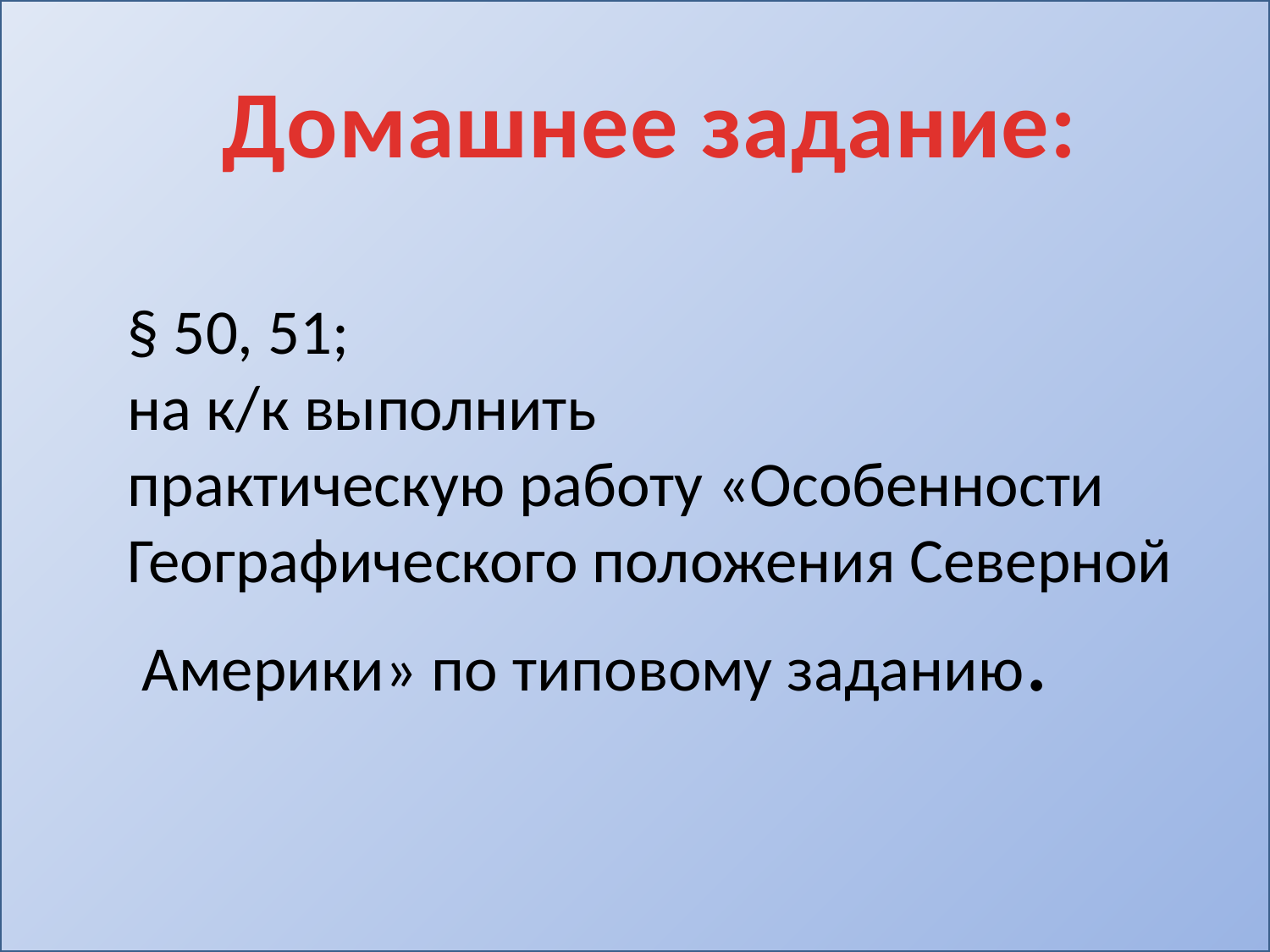

Домашнее задание:

§ 50, 51;
на к/к выполнить
практическую работу «Особенности
Географического положения Северной  Америки» по типовому заданию.